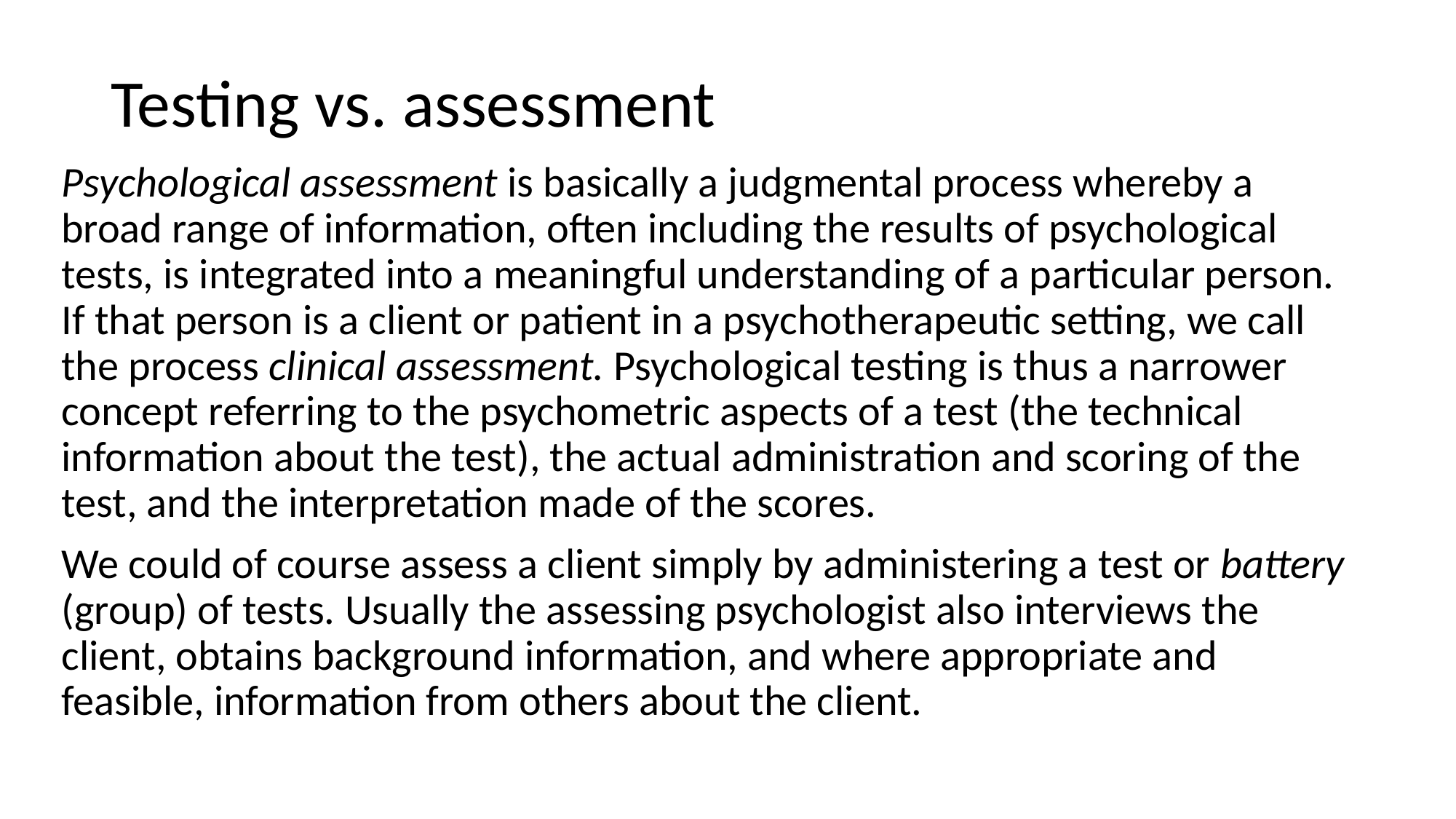

# Testing vs. assessment
Psychological assessment is basically a judgmental process whereby a broad range of information, often including the results of psychological tests, is integrated into a meaningful understanding of a particular person. If that person is a client or patient in a psychotherapeutic setting, we call the process clinical assessment. Psychological testing is thus a narrower concept referring to the psychometric aspects of a test (the technical information about the test), the actual administration and scoring of the test, and the interpretation made of the scores.
We could of course assess a client simply by administering a test or battery (group) of tests. Usually the assessing psychologist also interviews the client, obtains background information, and where appropriate and feasible, information from others about the client.